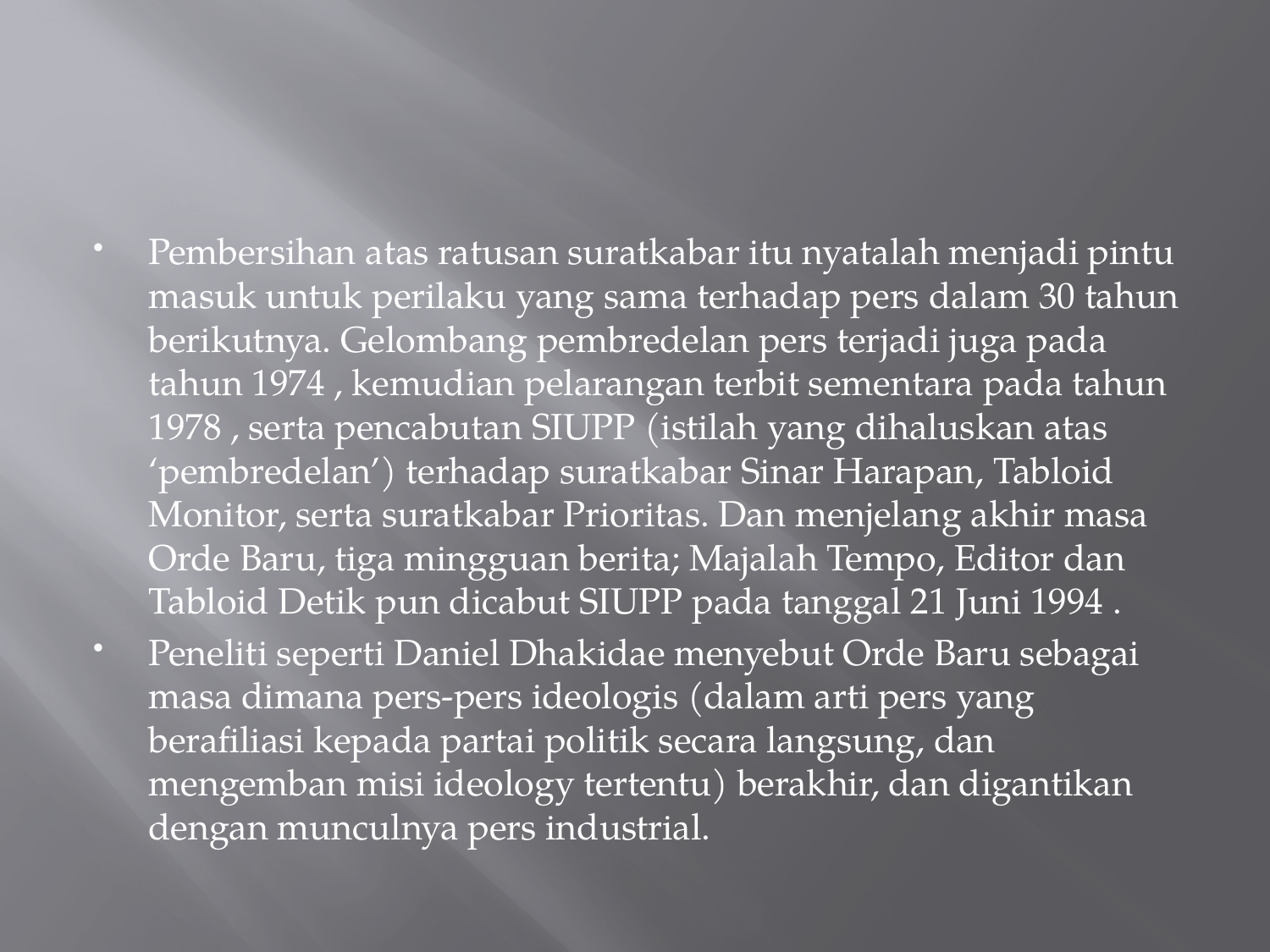

#
Pembersihan atas ratusan suratkabar itu nyatalah menjadi pintu masuk untuk perilaku yang sama terhadap pers dalam 30 tahun berikutnya. Gelombang pembredelan pers terjadi juga pada tahun 1974 , kemudian pelarangan terbit sementara pada tahun 1978 , serta pencabutan SIUPP (istilah yang dihaluskan atas ‘pembredelan’) terhadap suratkabar Sinar Harapan, Tabloid Monitor, serta suratkabar Prioritas. Dan menjelang akhir masa Orde Baru, tiga mingguan berita; Majalah Tempo, Editor dan Tabloid Detik pun dicabut SIUPP pada tanggal 21 Juni 1994 .
Peneliti seperti Daniel Dhakidae menyebut Orde Baru sebagai masa dimana pers-pers ideologis (dalam arti pers yang berafiliasi kepada partai politik secara langsung, dan mengemban misi ideology tertentu) berakhir, dan digantikan dengan munculnya pers industrial.